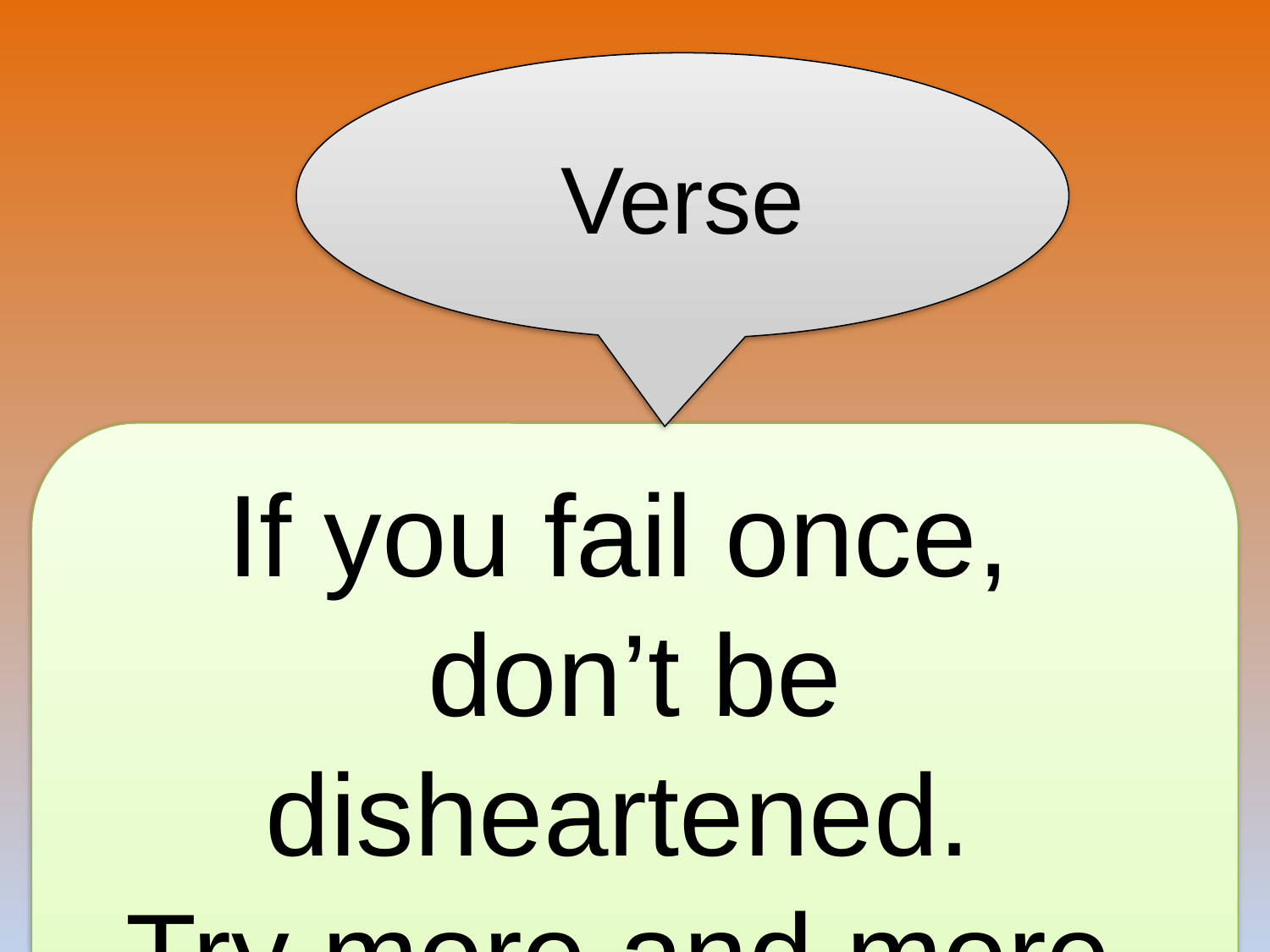

Verse
If you fail once,
don’t be disheartened.
Try more and more.